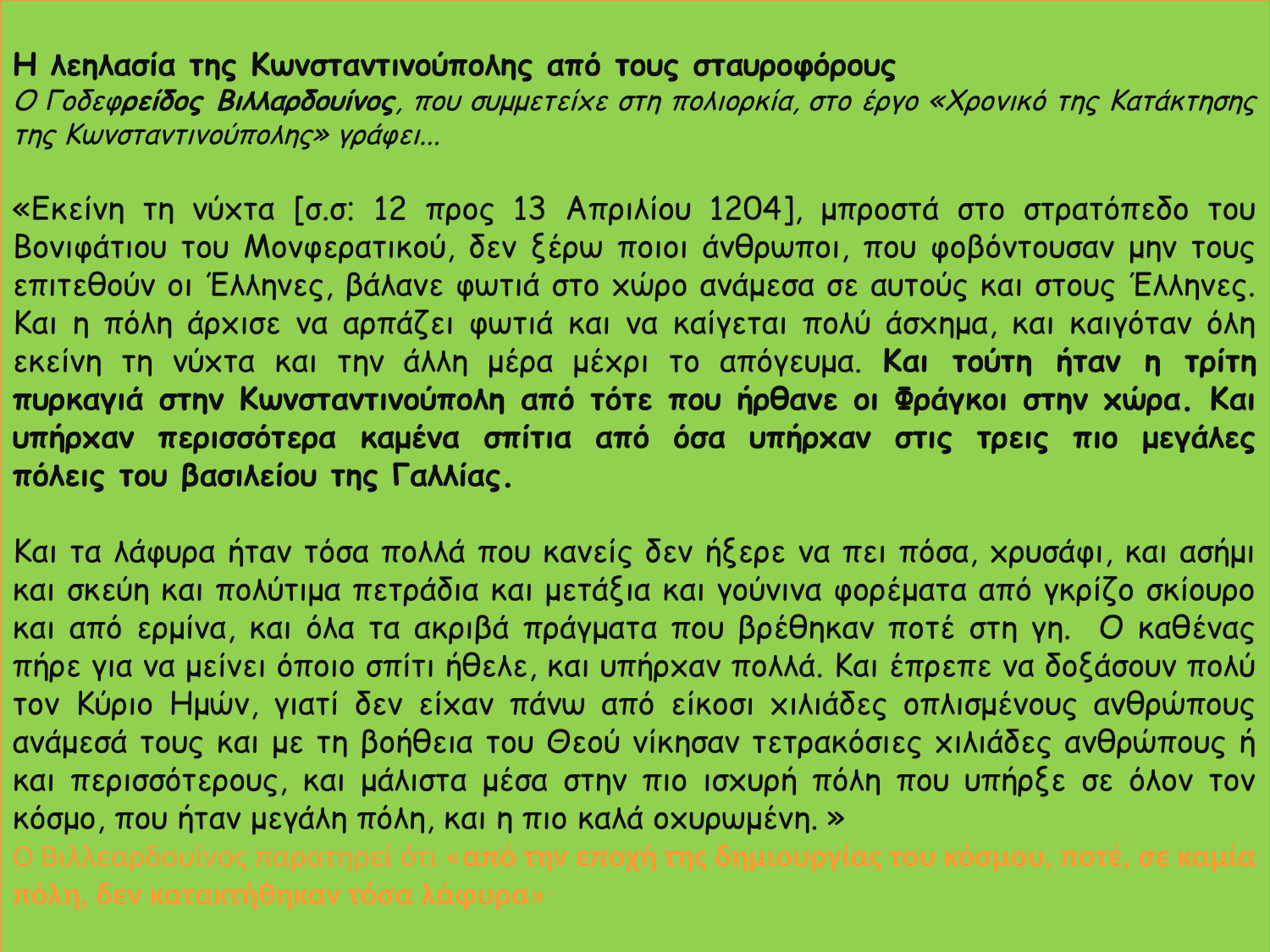

Η λεηλασία της Κωνσταντινούπολης από τους σταυροφόρους
Ο Γοδεφρείδος Βιλλαρδουίνος, που συμμετείχε στη πολιορκία, στο έργο «Χρονικό της Κατάκτησης της Κωνσταντινούπολης» γράφει...

«Εκείνη τη νύχτα [σ.σ: 12 προς 13 Απριλίου 1204], μπροστά στο στρατόπεδο του Βονιφάτιου του Μονφερατικού, δεν ξέρω ποιοι άνθρωποι, που φοβόντουσαν μην τους επιτεθούν οι Έλληνες, βάλανε φωτιά στο χώρο ανάμεσα σε αυτούς και στους Έλληνες. Και η πόλη άρχισε να αρπάζει φωτιά και να καίγεται πολύ άσχημα, και καιγόταν όλη εκείνη τη νύχτα και την άλλη μέρα μέχρι το απόγευμα. Και τούτη ήταν η τρίτη πυρκαγιά στην Κωνσταντινούπολη από τότε που ήρθανε οι Φράγκοι στην χώρα. Και υπήρχαν περισσότερα καμένα σπίτια από όσα υπήρχαν στις τρεις πιο μεγάλες πόλεις του βασιλείου της Γαλλίας.

Και τα λάφυρα ήταν τόσα πολλά που κανείς δεν ήξερε να πει πόσα, χρυσάφι, και ασήμι και σκεύη και πολύτιμα πετράδια και μετάξια και γούνινα φορέματα από γκρίζο σκίουρο και από ερμίνα, και όλα τα ακριβά πράγματα που βρέθηκαν ποτέ στη γη.  Ο καθένας πήρε για να μείνει όποιο σπίτι ήθελε, και υπήρχαν πολλά. Και έπρεπε να δοξάσουν πολύ τον Κύριο Ημών, γιατί δεν είχαν πάνω από είκοσι χιλιάδες οπλισμένους ανθρώπους ανάμεσά τους και με τη βοήθεια του Θεού νίκησαν τετρακόσιες χιλιάδες ανθρώπους ή και περισσότερους, και μάλιστα μέσα στην πιο ισχυρή πόλη που υπήρξε σε όλον τον κόσμο, που ήταν μεγάλη πόλη, και η πιο καλά οχυρωμένη. »
Ο Βιλλεαρδουίνος παρατηρεί ότι «από την εποχή της δημιουργίας του κόσμου, ποτέ, σε καμία πόλη, δεν κατακτήθηκαν τόσα λάφυρα».